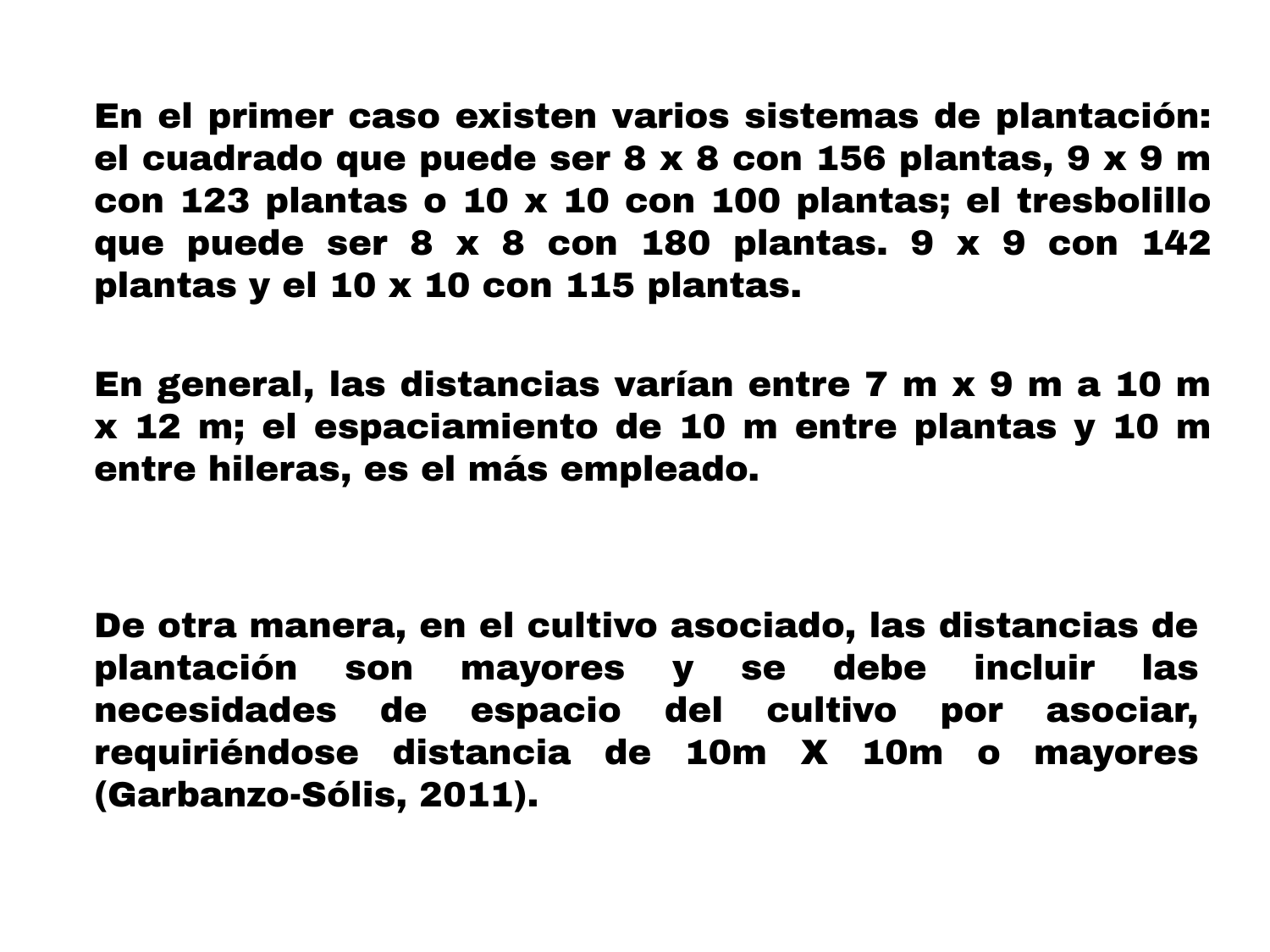

En el primer caso existen varios sistemas de plantación: el cuadrado que puede ser 8 x 8 con 156 plantas, 9 x 9 m con 123 plantas o 10 x 10 con 100 plantas; el tresbolillo que puede ser 8 x 8 con 180 plantas. 9 x 9 con 142 plantas y el 10 x 10 con 115 plantas.

En general, las distancias varían entre 7 m x 9 m a 10 m x 12 m; el espaciamiento de 10 m entre plantas y 10 m entre hileras, es el más empleado.

De otra manera, en el cultivo asociado, las distancias de plantación son mayores y se debe incluir las necesidades de espacio del cultivo por asociar, requiriéndose distancia de 10m X 10m o mayores (Garbanzo-Sólis, 2011).